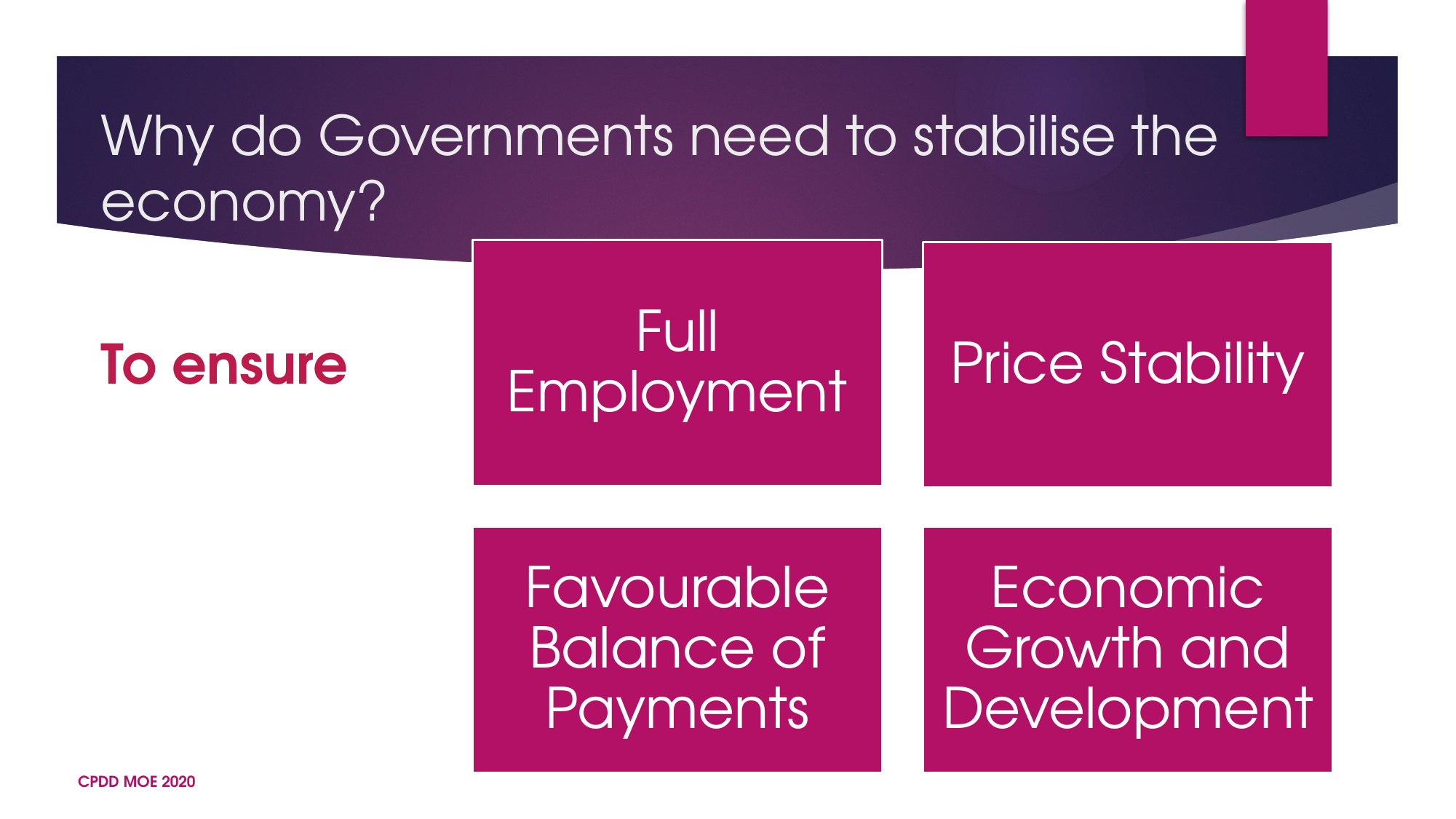

# Why do Governments need to stabilise the economy?
Full Employment
Price Stability
Favourable Balance of Payments
Economic Growth and Development
To ensure
CPDD MOE 2020